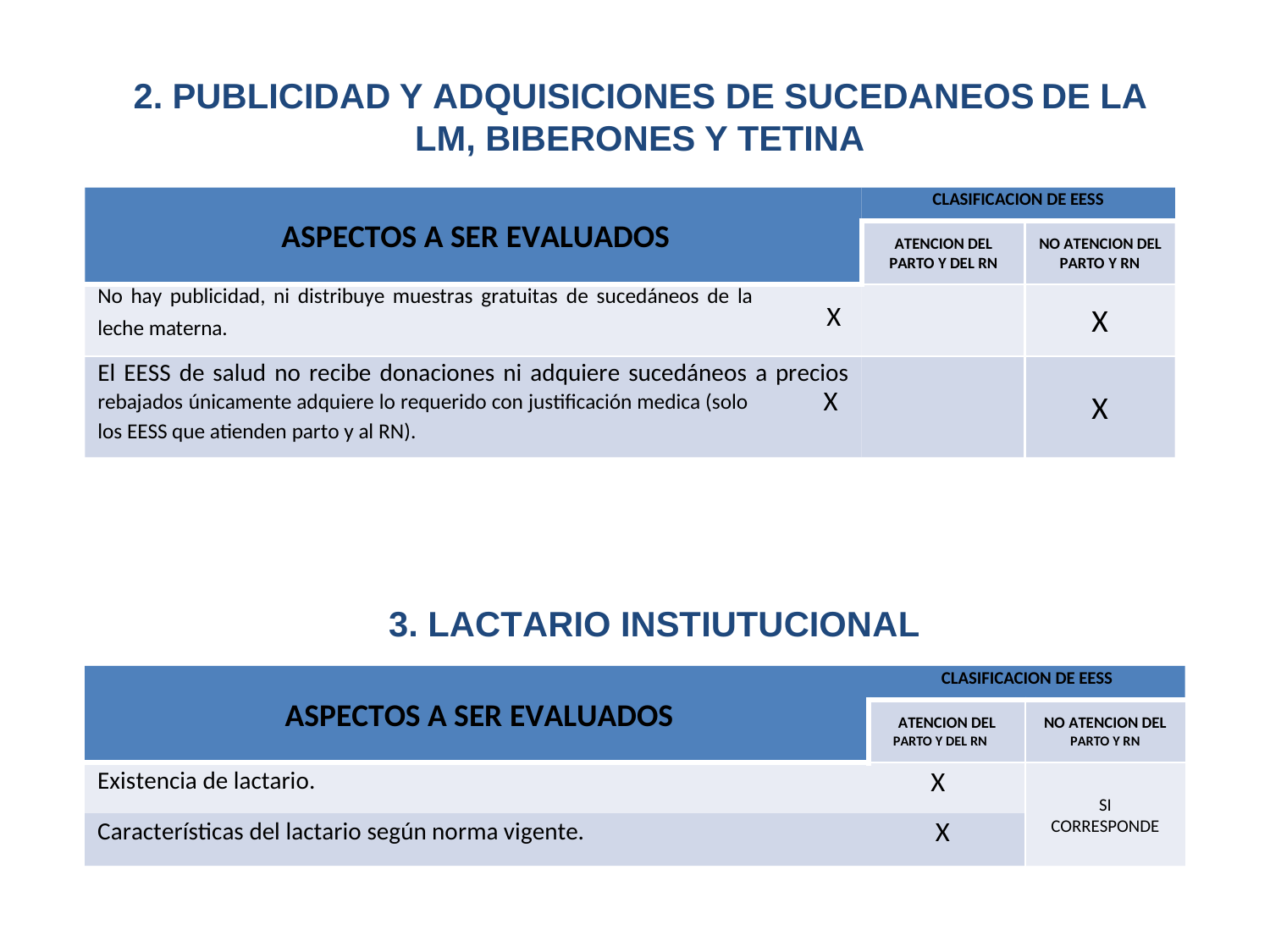

2.
PUBLICIDAD
Y ADQUISICIONES DE SUCEDANEOS
DE
LA
LM,
BIBERONES
Y
TETINA

ASPECTOS A SER EVALUADOS
CLASIFICACION DE EESS

ATENCION DEL PARTO Y DEL RN

NO ATENCION DEL PARTO Y RN

No hay publicidad, ni distribuye muestras gratuitas de sucedáneos de la
leche materna.                                                                                                                           X

X

El EESS de salud no recibe donaciones ni adquiere sucedáneos a precios
rebajados únicamente adquiere lo requerido con justificación medica (solo               X
los EESS que atienden parto y al RN).

X
3. LACTARIO INSTIUTUCIONAL

ASPECTOS A SER EVALUADOS
CLASIFICACION DE EESS

ATENCION DEL
PARTO Y DEL RN

NO ATENCION DEL
PARTO Y RN

Existencia de lactario.                                                                                                               X

SI CORRESPONDE

Características del lactario según norma vigente.                                                               X